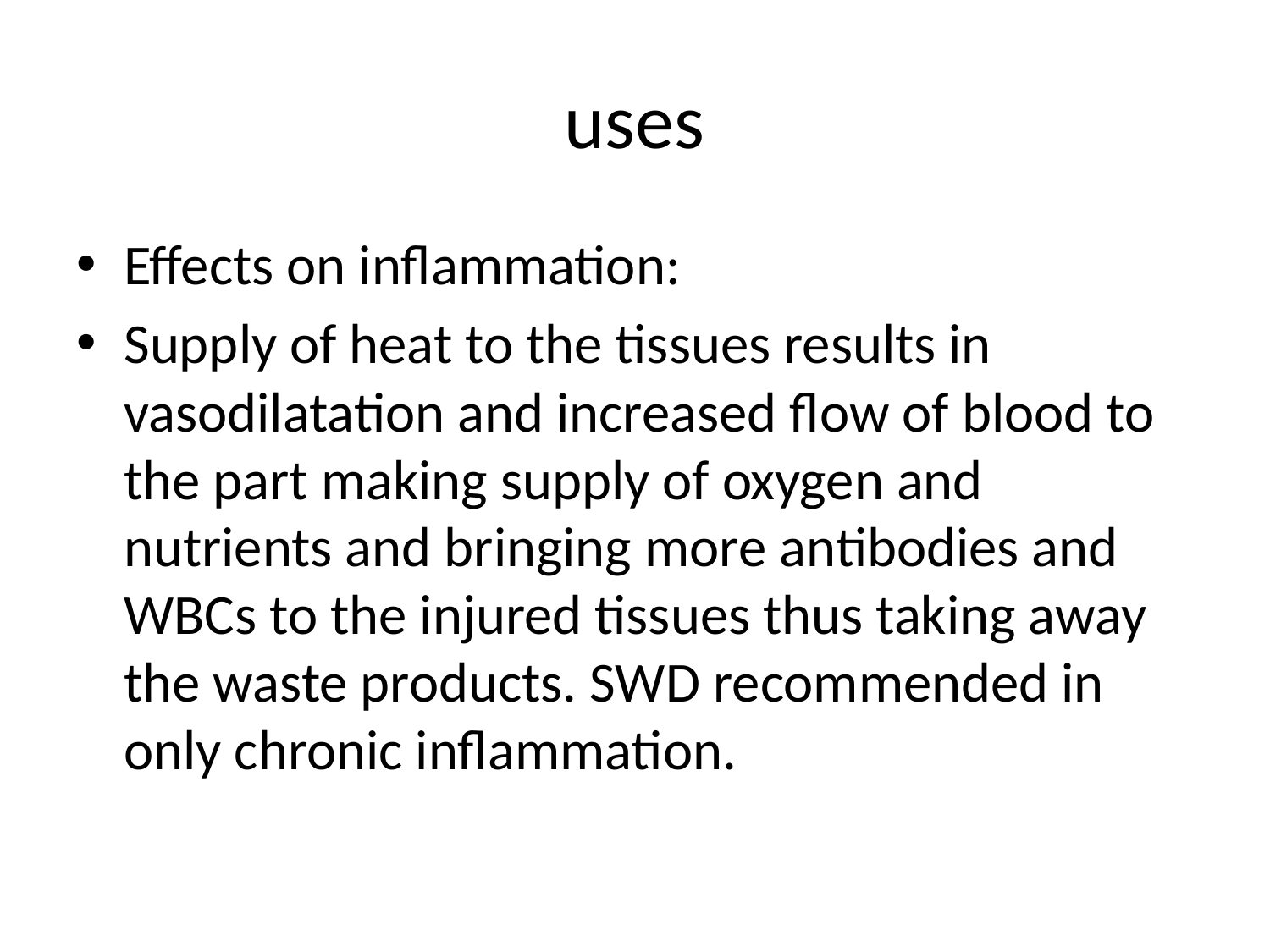

# uses
Effects on inflammation:
Supply of heat to the tissues results in vasodilatation and increased flow of blood to the part making supply of oxygen and nutrients and bringing more antibodies and WBCs to the injured tissues thus taking away the waste products. SWD recommended in only chronic inflammation.